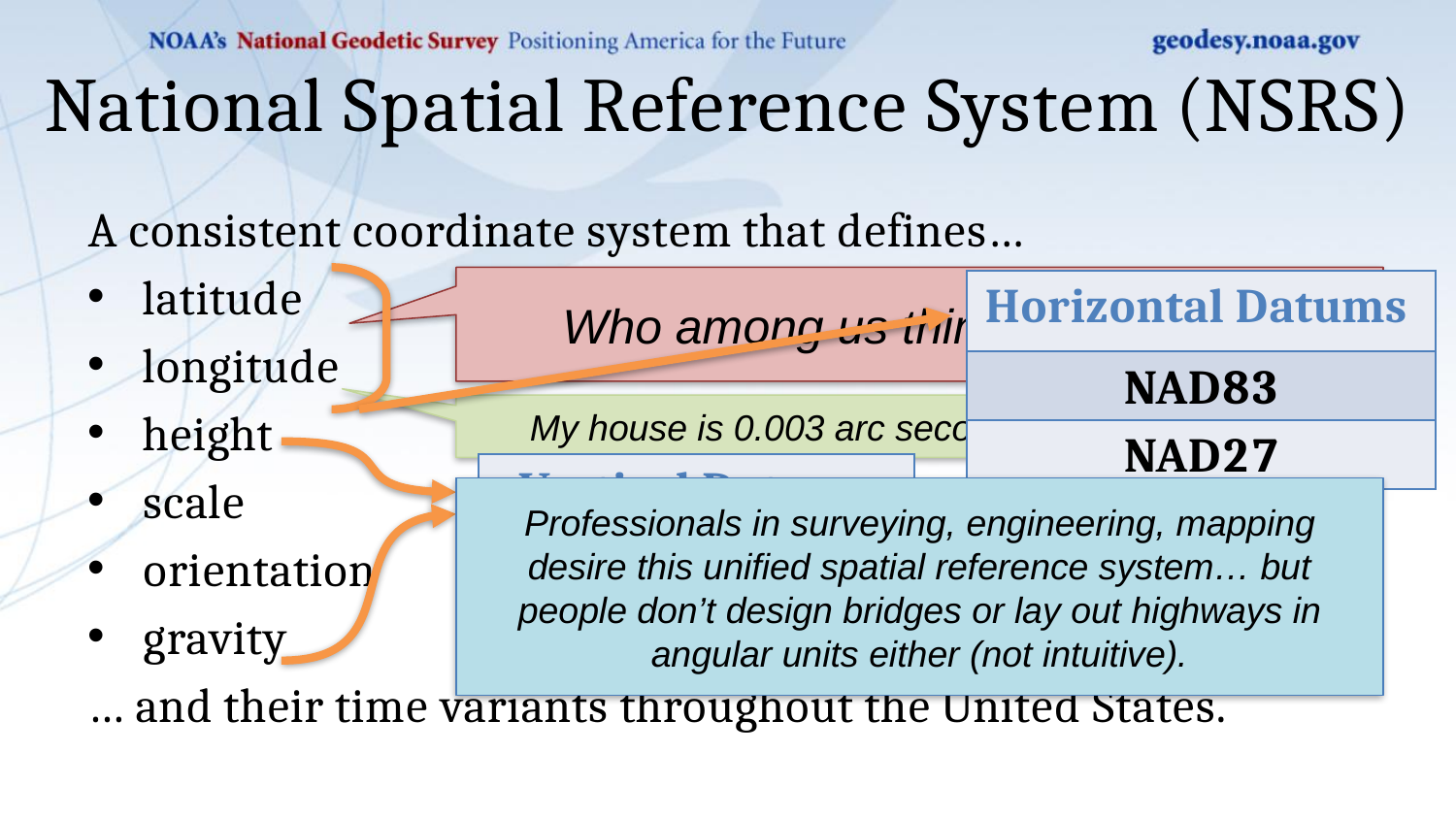

# National Spatial Reference System (NSRS)
A consistent coordinate system that defines…
latitude
longitude
height
scale
orientation
gravity
… and their time variants throughout the United States.

Who among us thinks in lat/long?
| Horizontal Datums |
| --- |
| NAD83 |
| NAD27 |
My house is 0.003 arc seconds down that way…
| Vertical Datums |
| --- |
| NAVD88 |
| NGVD29 |
Professionals in surveying, engineering, mapping desire this unified spatial reference system… but people don’t design bridges or lay out highways in angular units either (not intuitive).